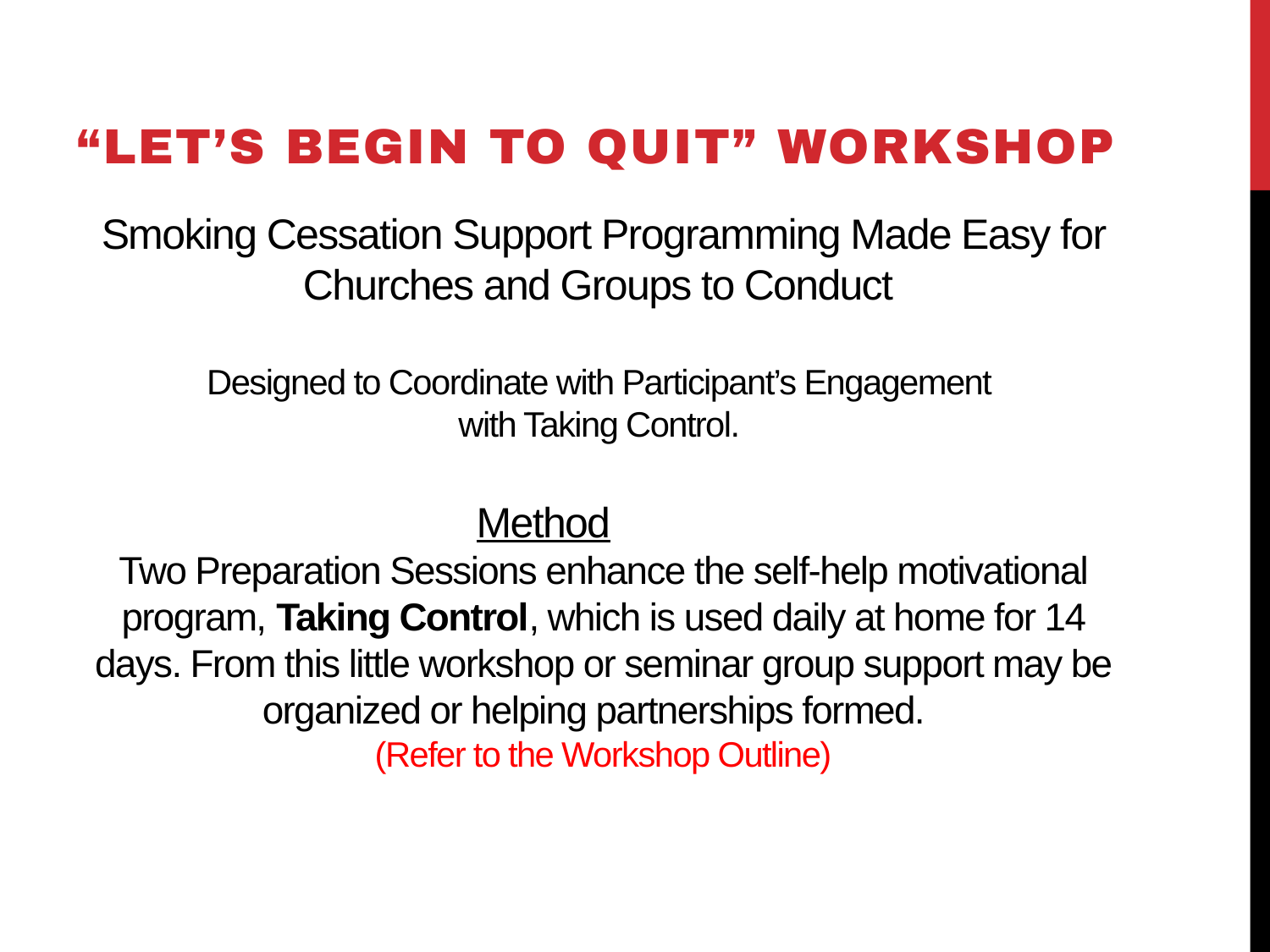

“Let’s Begin to Quit” Workshop
# Smoking Cessation Support Programming Made Easy for Churches and Groups to Conduct   Designed to Coordinate with Participant’s Engagement with Taking Control. Method Two Preparation Sessions enhance the self-help motivational program, Taking Control, which is used daily at home for 14 days. From this little workshop or seminar group support may be organized or helping partnerships formed. (Refer to the Workshop Outline)